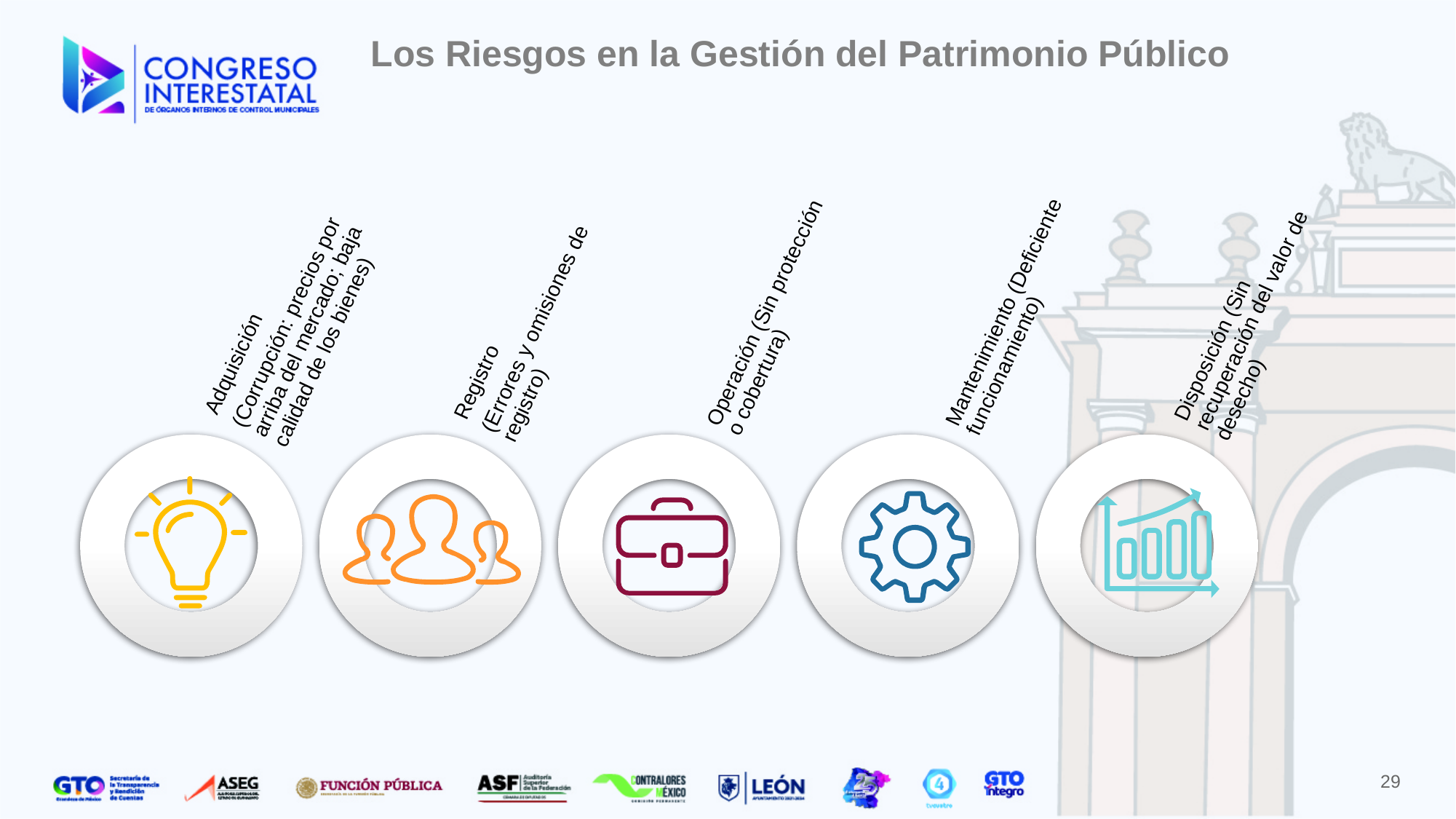

Los Riesgos en la Gestión del Patrimonio Público
Adquisición
(Corrupción: precios por arriba del mercado; baja calidad de los bienes)
Registro
(Errores y omisiones de registro)
Operación (Sin protección o cobertura)
Mantenimiento (Deficiente funcionamiento)
Disposición (Sin recuperación del valor de desecho)

29